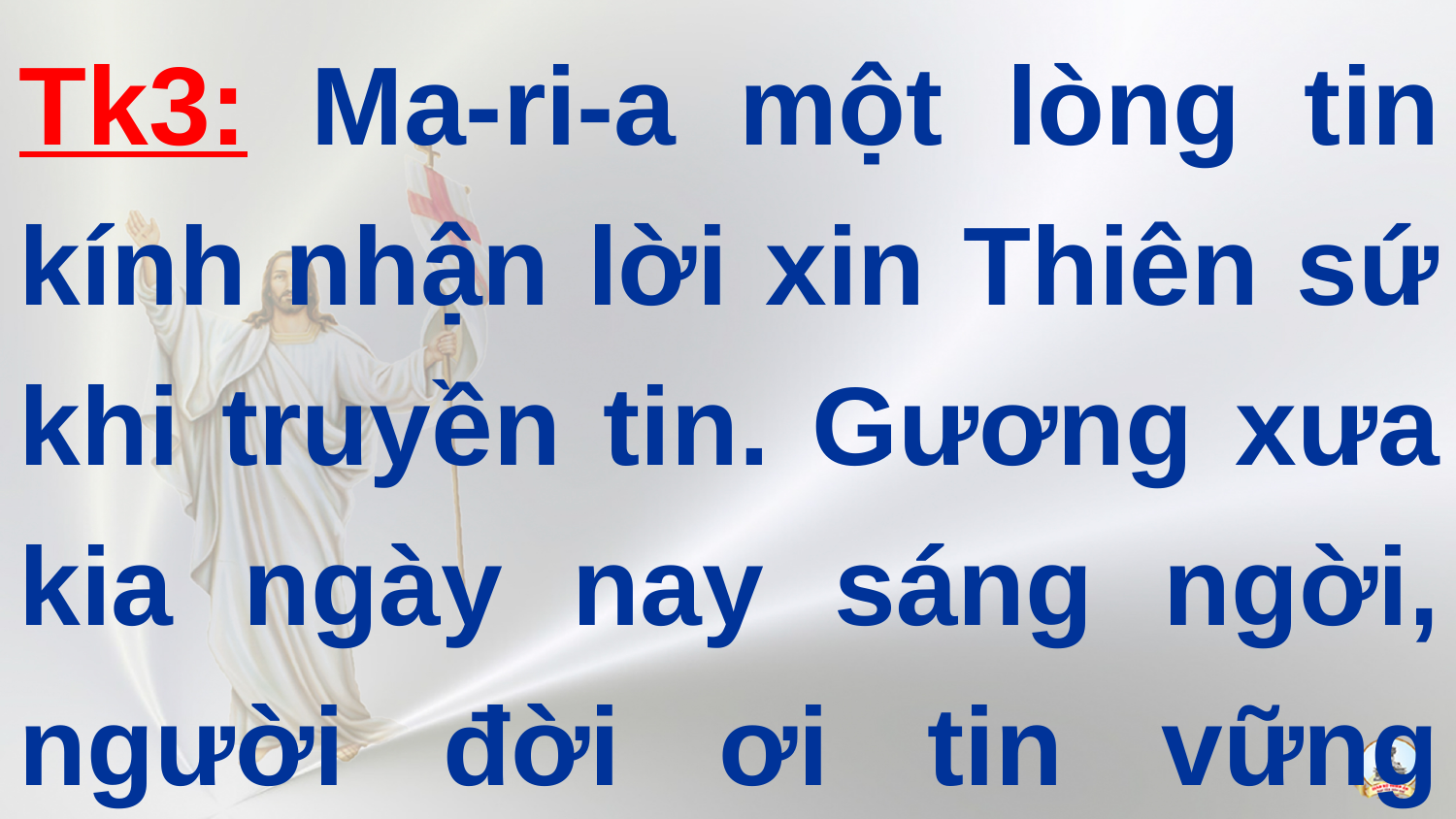

Tk3: Ma-ri-a một lòng tin kính nhận lời xin Thiên sứ khi truyền tin. Gương xưa kia ngày nay sáng ngời, người đời ơi tin vững giữa mịt mờ.